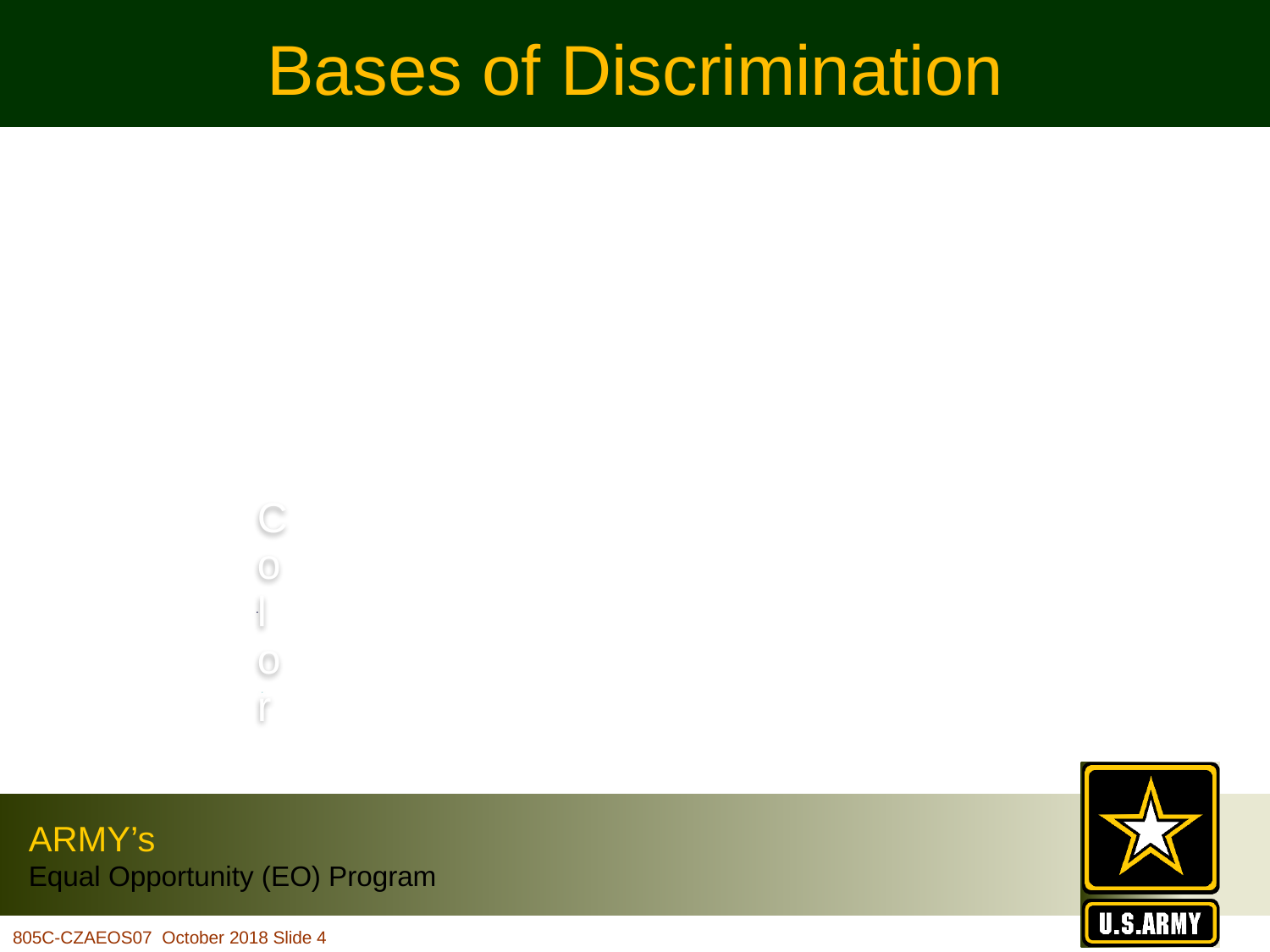

Bases of Discrimination
Color
805C-CZAEOS07  October 2018 Slide 4